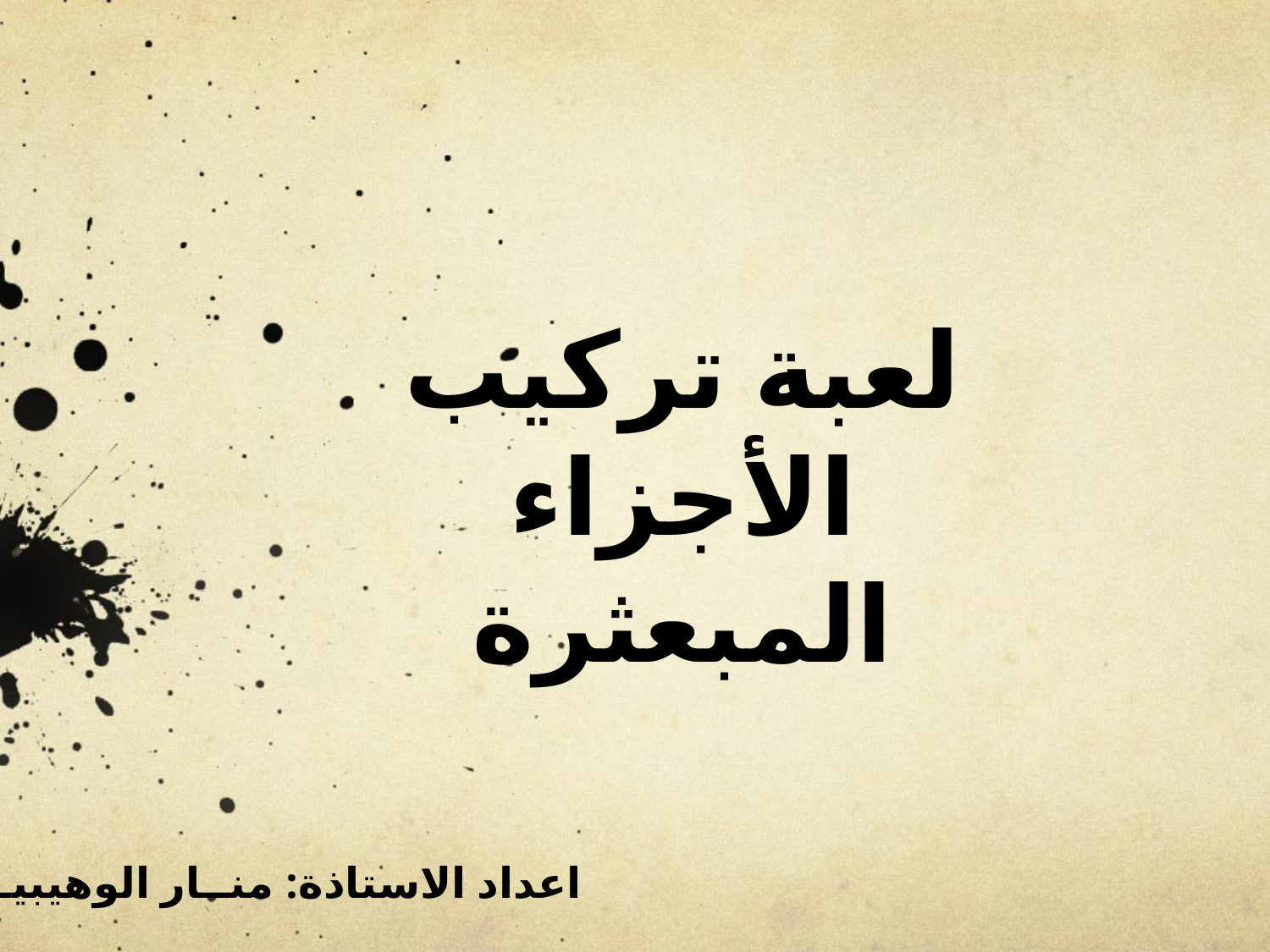

لعبة تركيب الأجزاء المبعثرة

اعداد الاستاذة: منــار الوهيبيــة